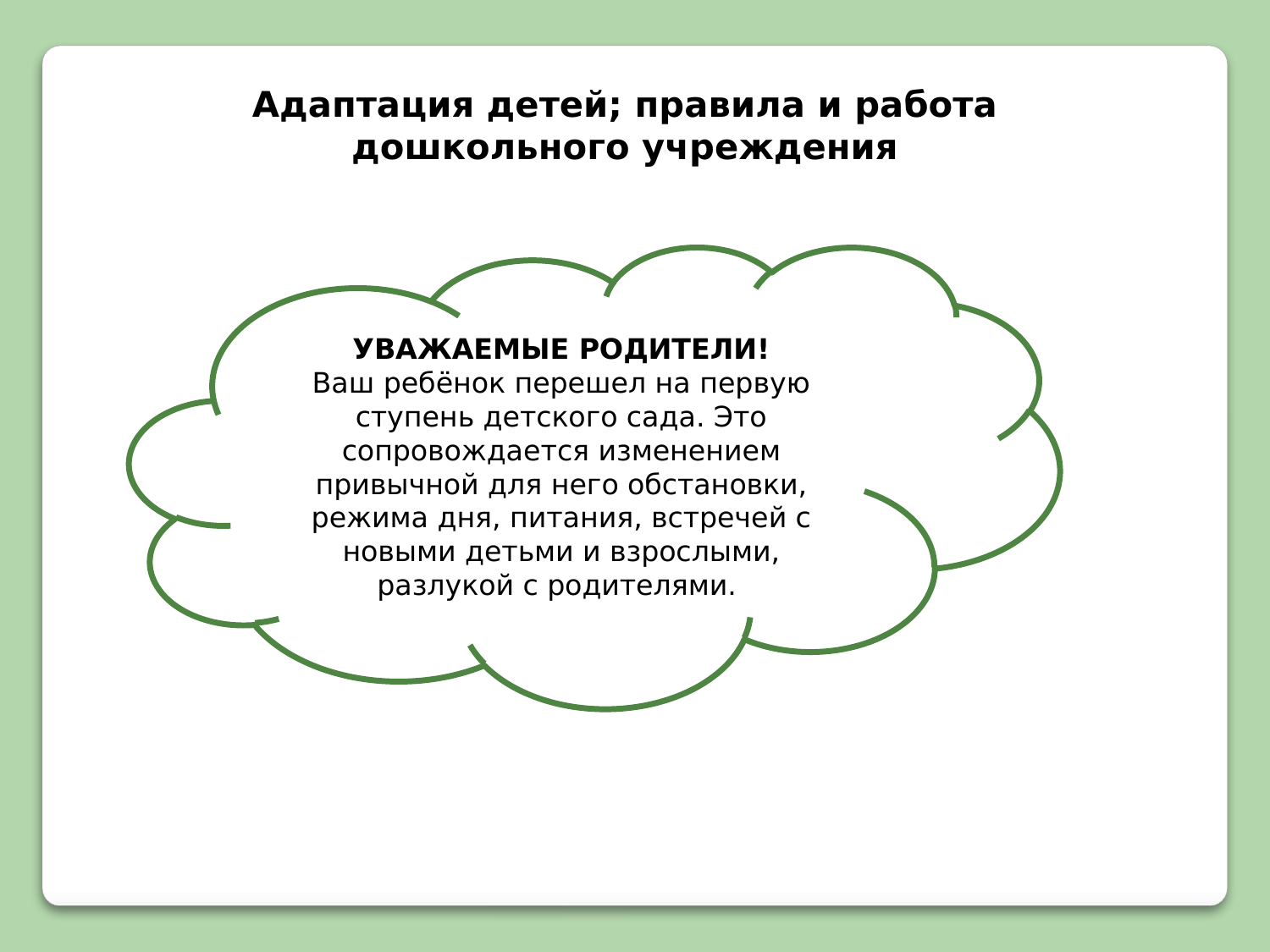

Адаптация детей; правила и работа дошкольного учреждения
УВАЖАЕМЫЕ РОДИТЕЛИ!
Ваш ребёнок перешел на первую ступень детского сада. Это сопровождается изменением привычной для него обстановки, режима дня, питания, встречей с новыми детьми и взрослыми, разлукой с родителями.